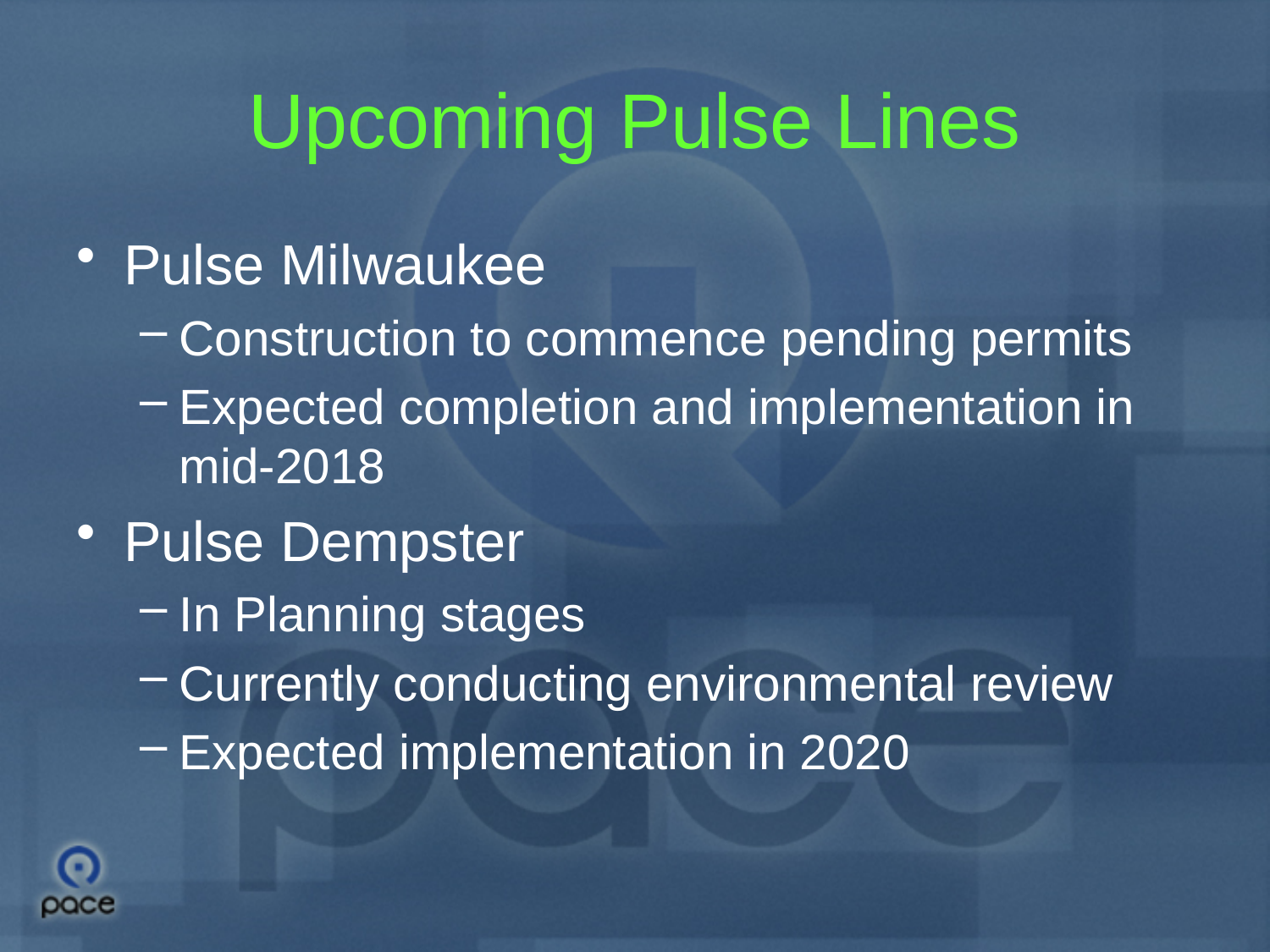

# Upcoming Pulse Lines
Pulse Milwaukee
Construction to commence pending permits
Expected completion and implementation in mid-2018
Pulse Dempster
In Planning stages
Currently conducting environmental review
Expected implementation in 2020